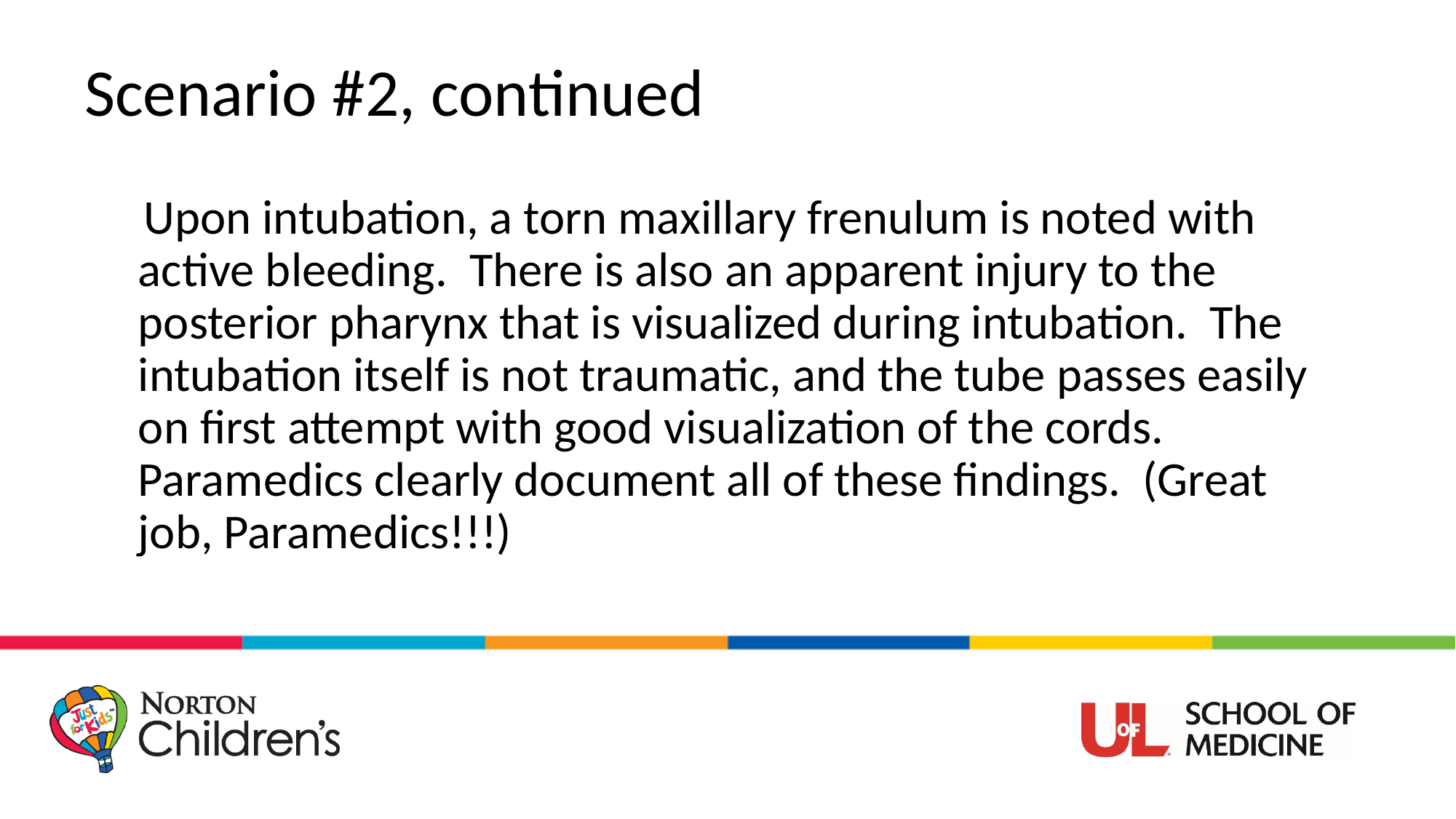

# Scenario #2, continued
   Upon intubation, a torn maxillary frenulum is noted with active bleeding.  There is also an apparent injury to the posterior pharynx that is visualized during intubation.  The intubation itself is not traumatic, and the tube passes easily on first attempt with good visualization of the cords.  Paramedics clearly document all of these findings.  (Great job, Paramedics!!!)